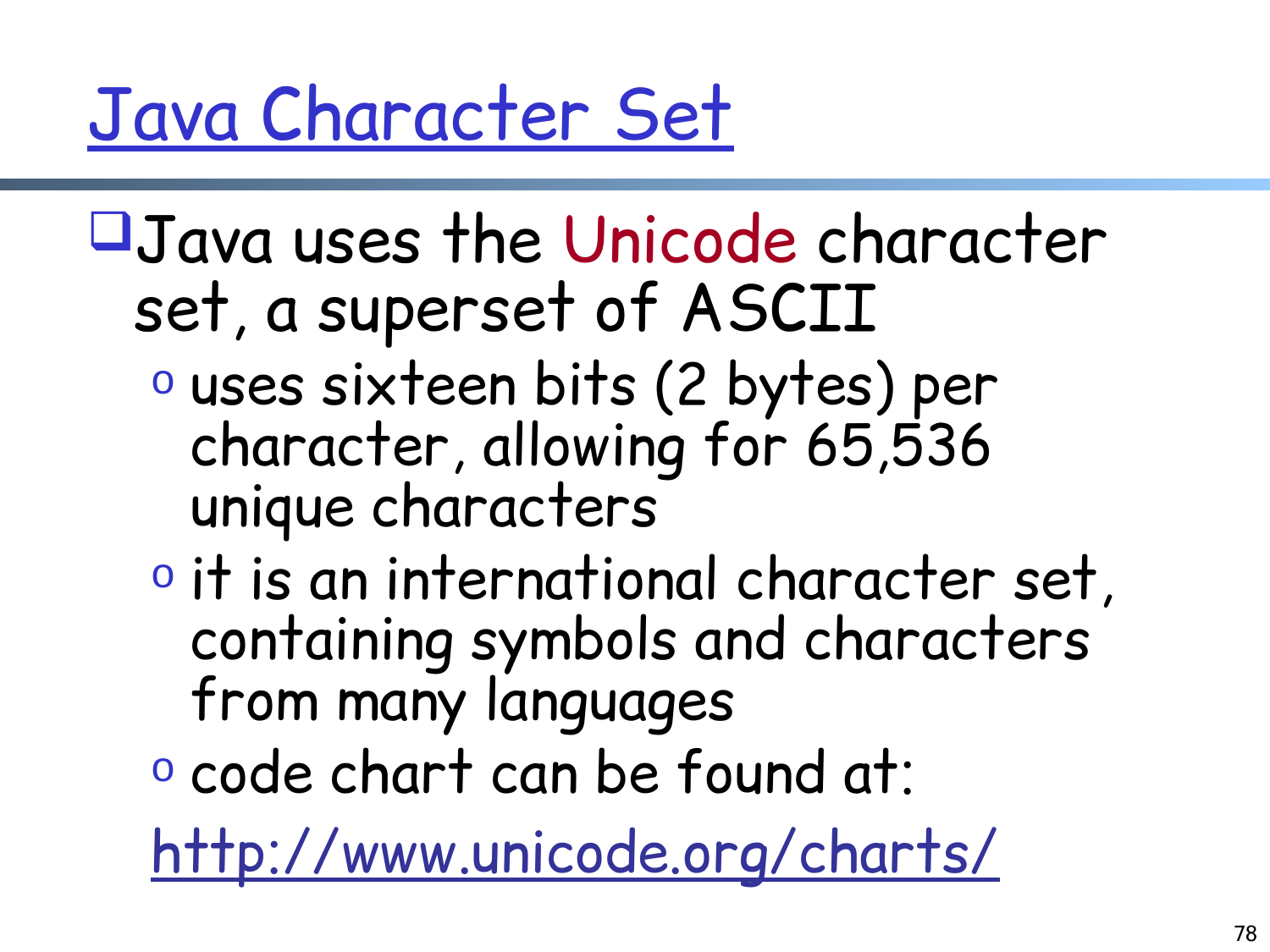

# Java Character Set
Java uses the Unicode character set, a superset of ASCII
uses sixteen bits (2 bytes) per character, allowing for 65,536 unique characters
it is an international character set, containing symbols and characters from many languages
code chart can be found at:
http://www.unicode.org/charts/
78